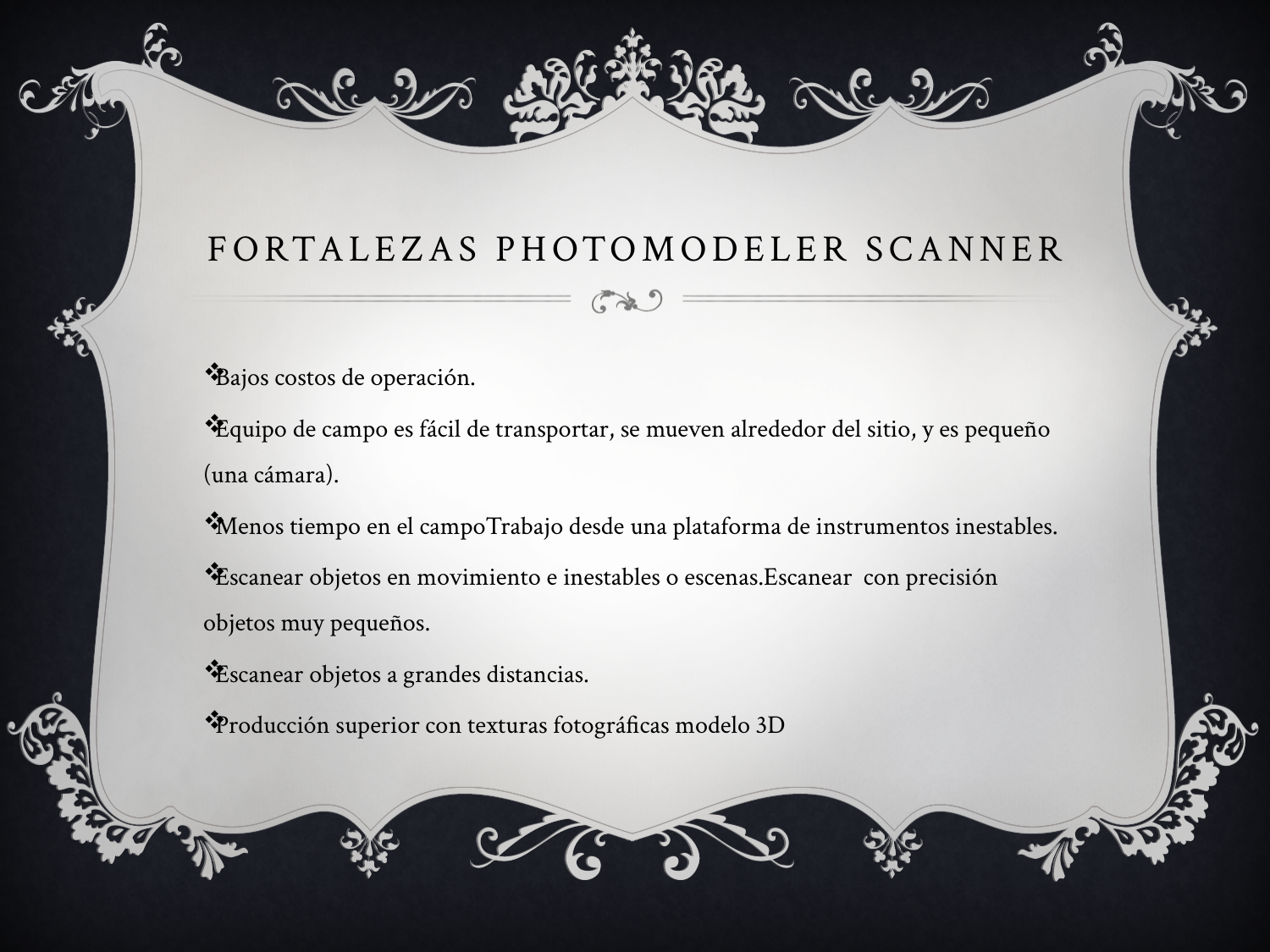

# Fortalezas PhotoModeler Scanner
Bajos costos de operación.
Equipo de campo es fácil de transportar, se mueven alrededor del sitio, y es pequeño (una cámara).
Menos tiempo en el campoTrabajo desde una plataforma de instrumentos inestables.
Escanear objetos en movimiento e inestables o escenas.Escanear  con precisión objetos muy pequeños.
Escanear objetos a grandes distancias.
Producción superior con texturas fotográficas modelo 3D